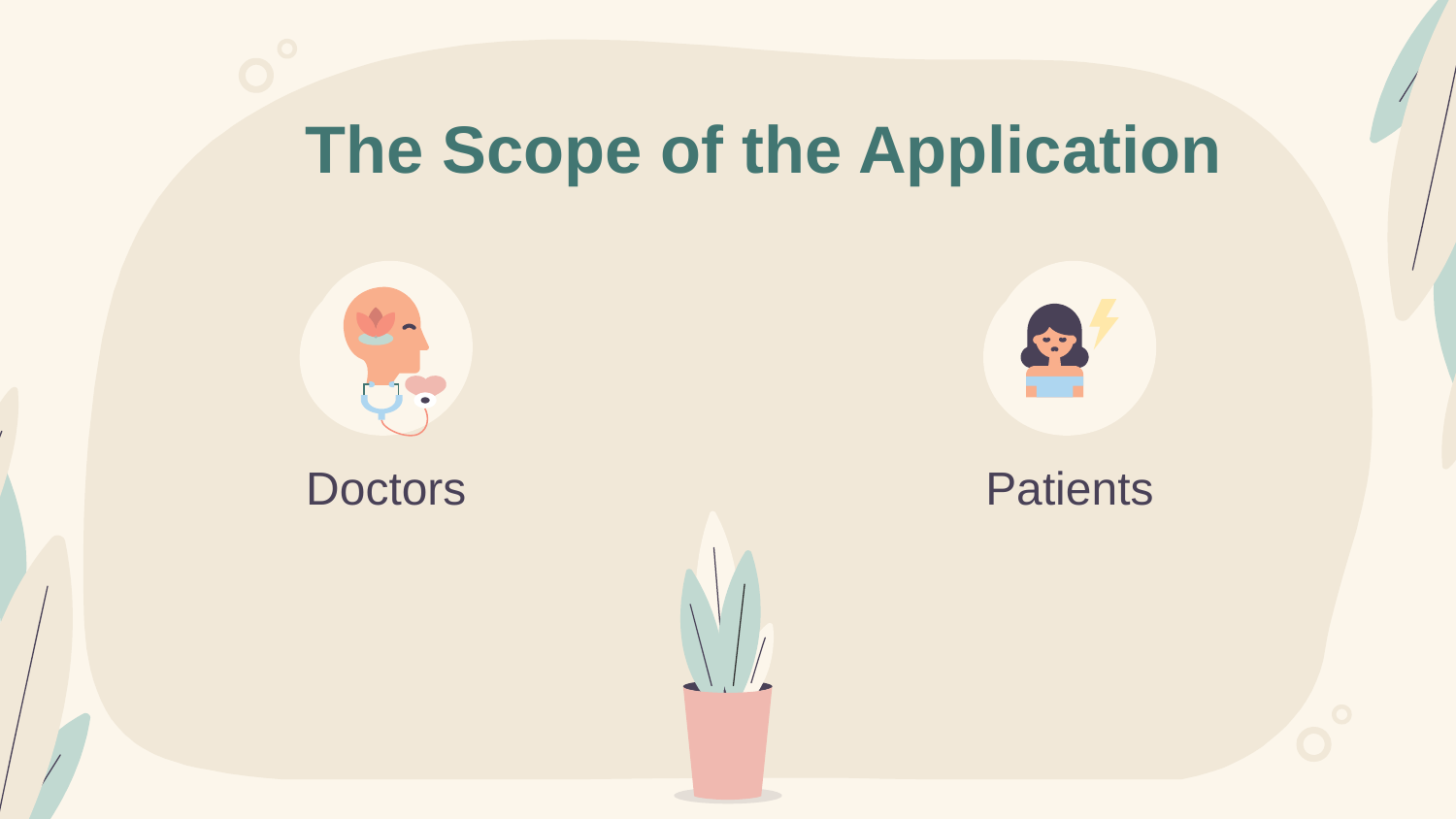

The Scope of the Application

# Doctors
Patients